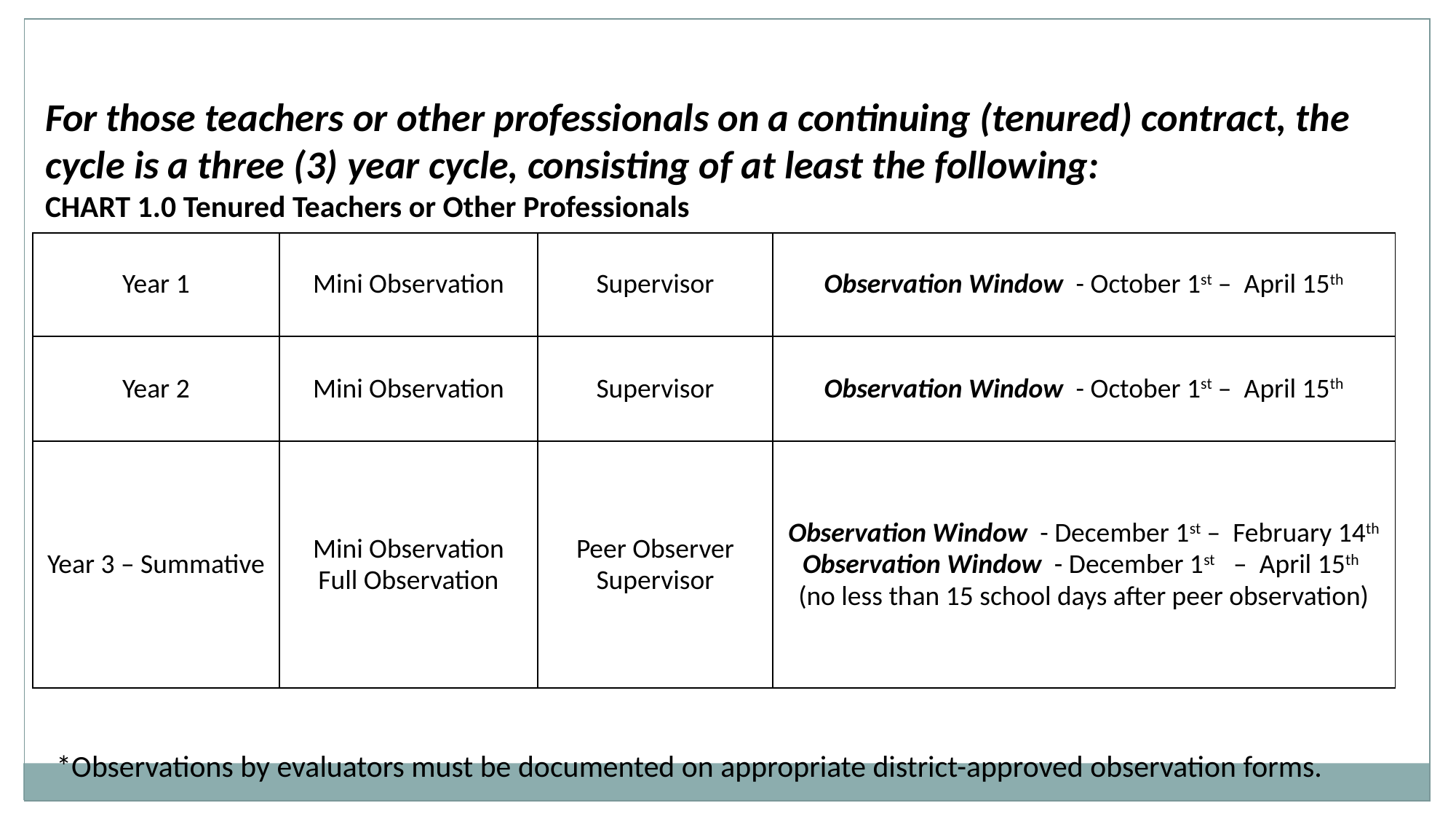

For those teachers or other professionals on a continuing (tenured) contract, the cycle is a three (3) year cycle, consisting of at least the following:
CHART 1.0 Tenured Teachers or Other Professionals
| Year 1 | Mini Observation | Supervisor | Observation Window - October 1st – April 15th |
| --- | --- | --- | --- |
| Year 2 | Mini Observation | Supervisor | Observation Window - October 1st – April 15th |
| Year 3 – Summative | Mini Observation Full Observation | Peer Observer Supervisor | Observation Window - December 1st – February 14th Observation Window - December 1st – April 15th (no less than 15 school days after peer observation) |
*Observations by evaluators must be documented on appropriate district-approved observation forms.